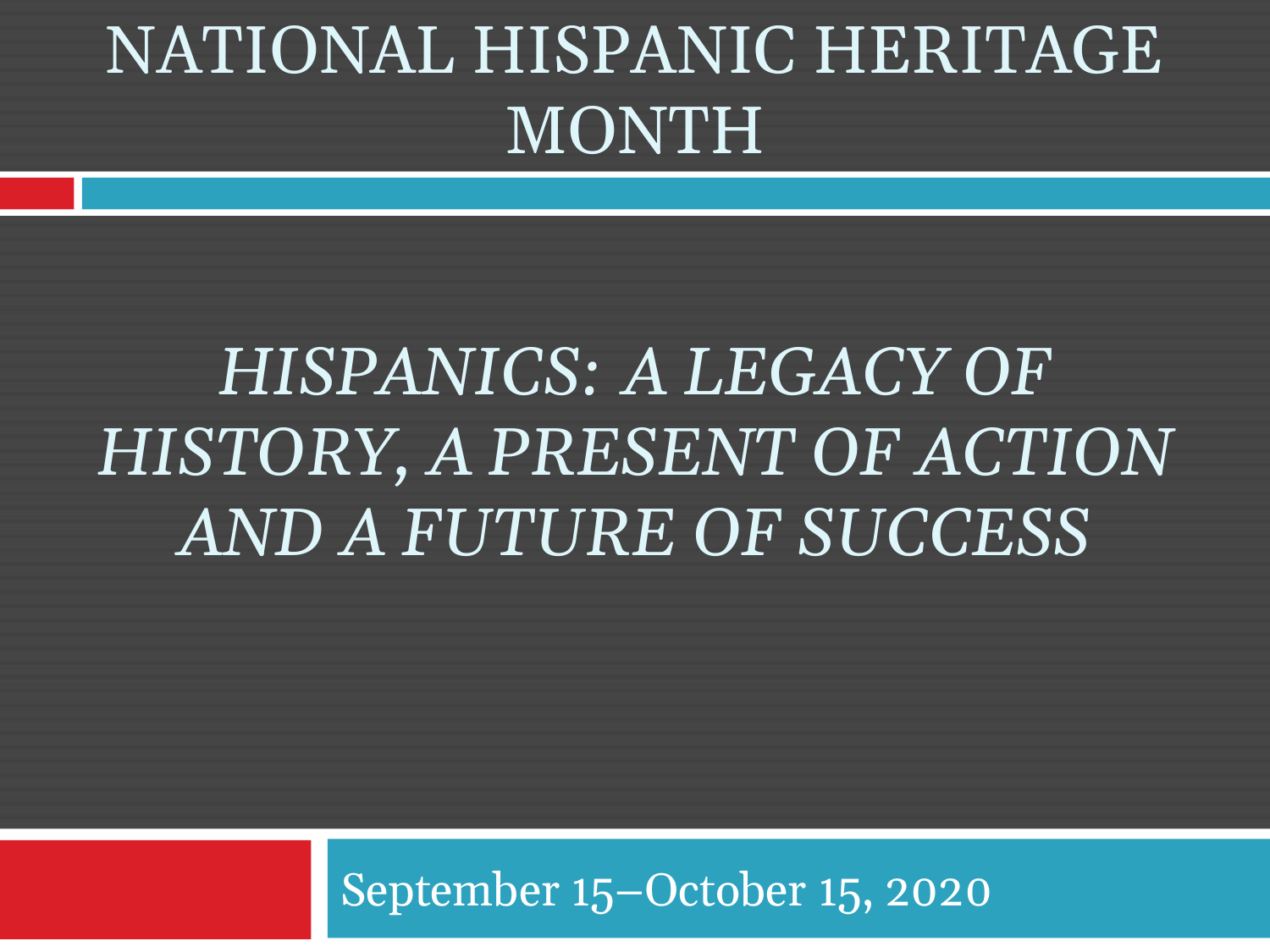

# NATIONAL HISPANIC HERITAGE MONTH HISPANICS: A LEGACY OF HISTORY, A PRESENT OF ACTION AND A FUTURE OF SUCCESS
September 15–October 15, 2020